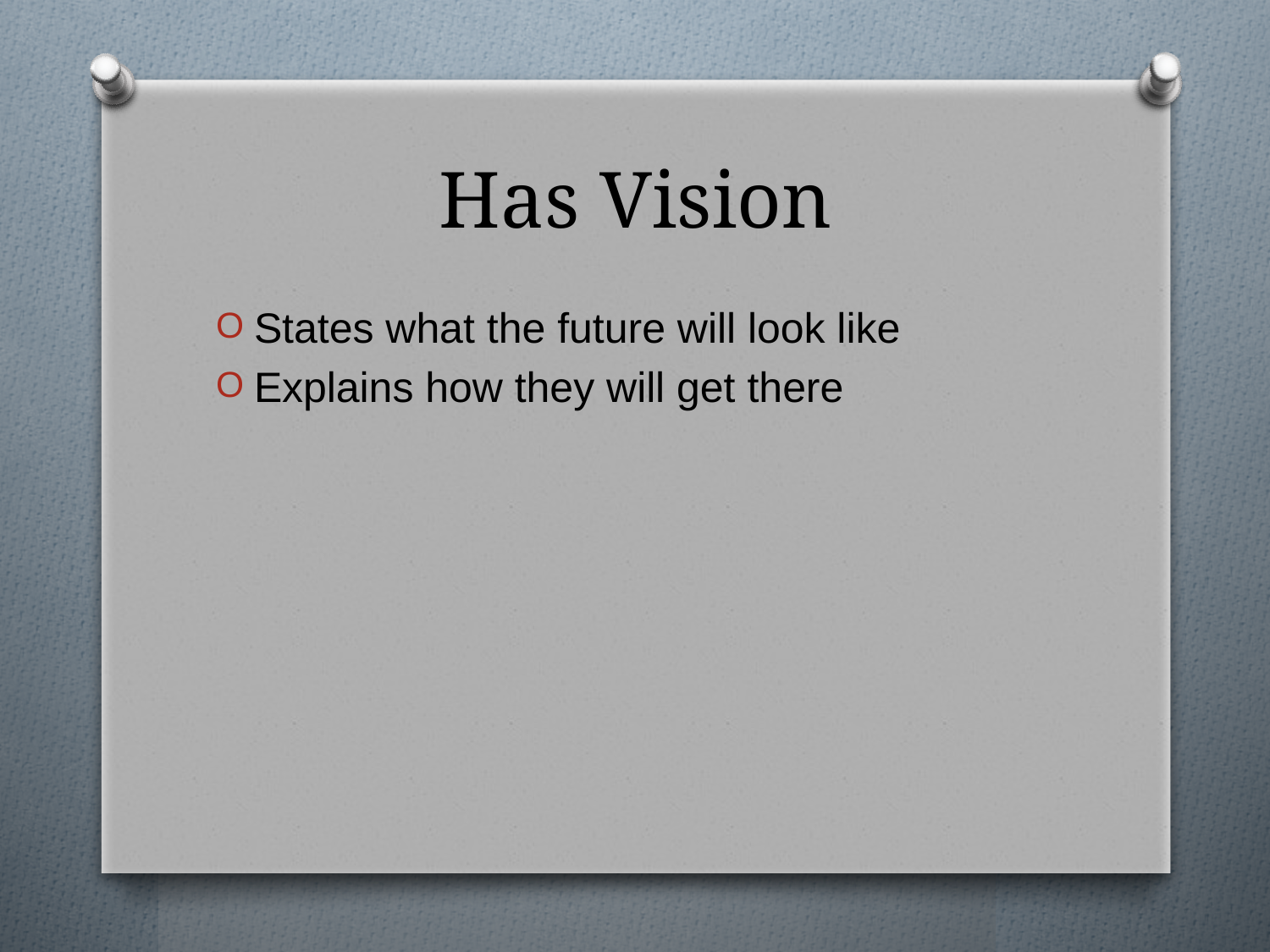

# Has Vision
States what the future will look like
Explains how they will get there